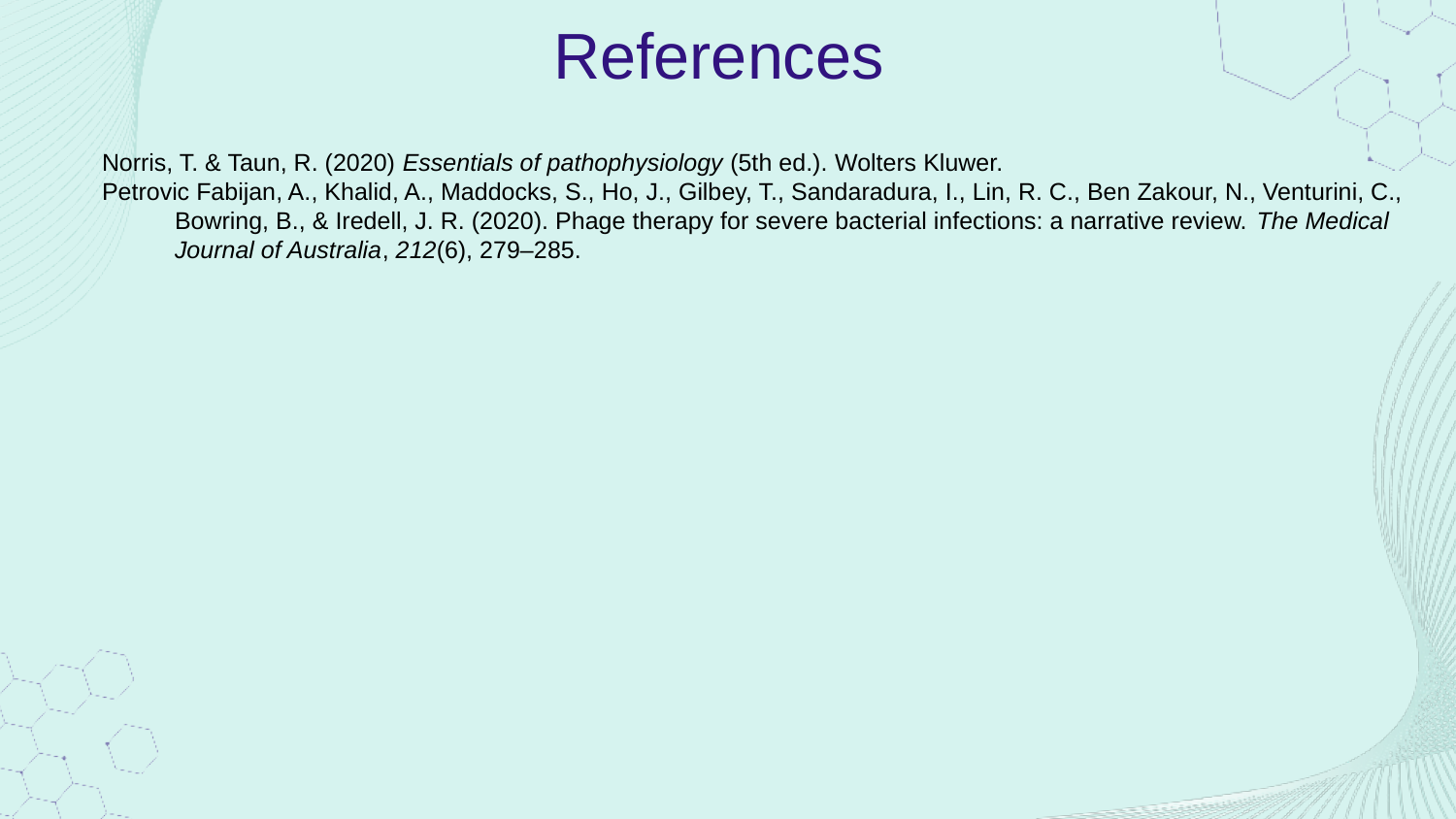

# References
Norris, T. & Taun, R. (2020) Essentials of pathophysiology (5th ed.). Wolters Kluwer.
Petrovic Fabijan, A., Khalid, A., Maddocks, S., Ho, J., Gilbey, T., Sandaradura, I., Lin, R. C., Ben Zakour, N., Venturini, C., Bowring, B., & Iredell, J. R. (2020). Phage therapy for severe bacterial infections: a narrative review. The Medical Journal of Australia, 212(6), 279–285.